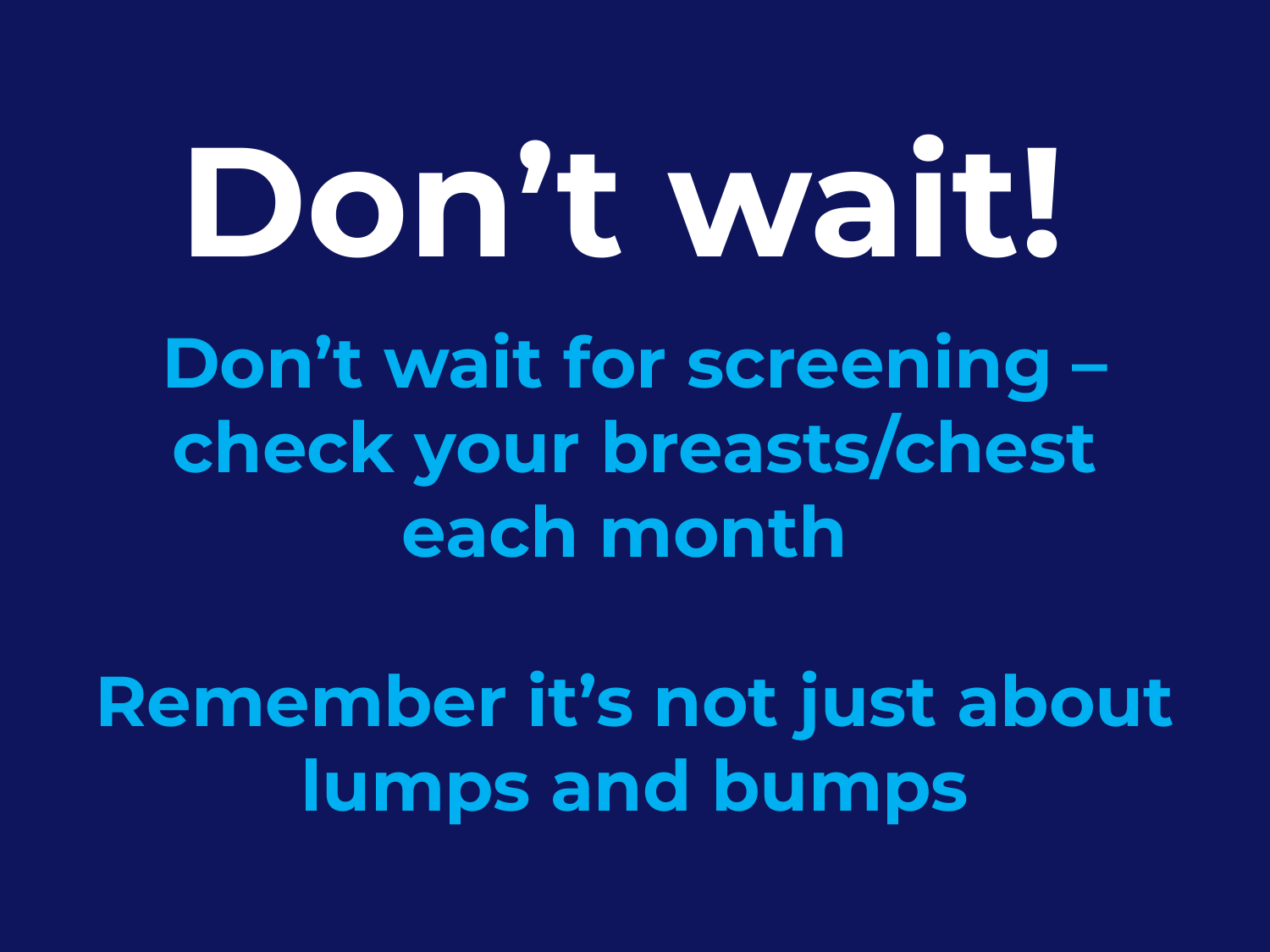

Don’t wait!
Don’t wait for screening – check your breasts/chest each month

Remember it’s not just about lumps and bumps